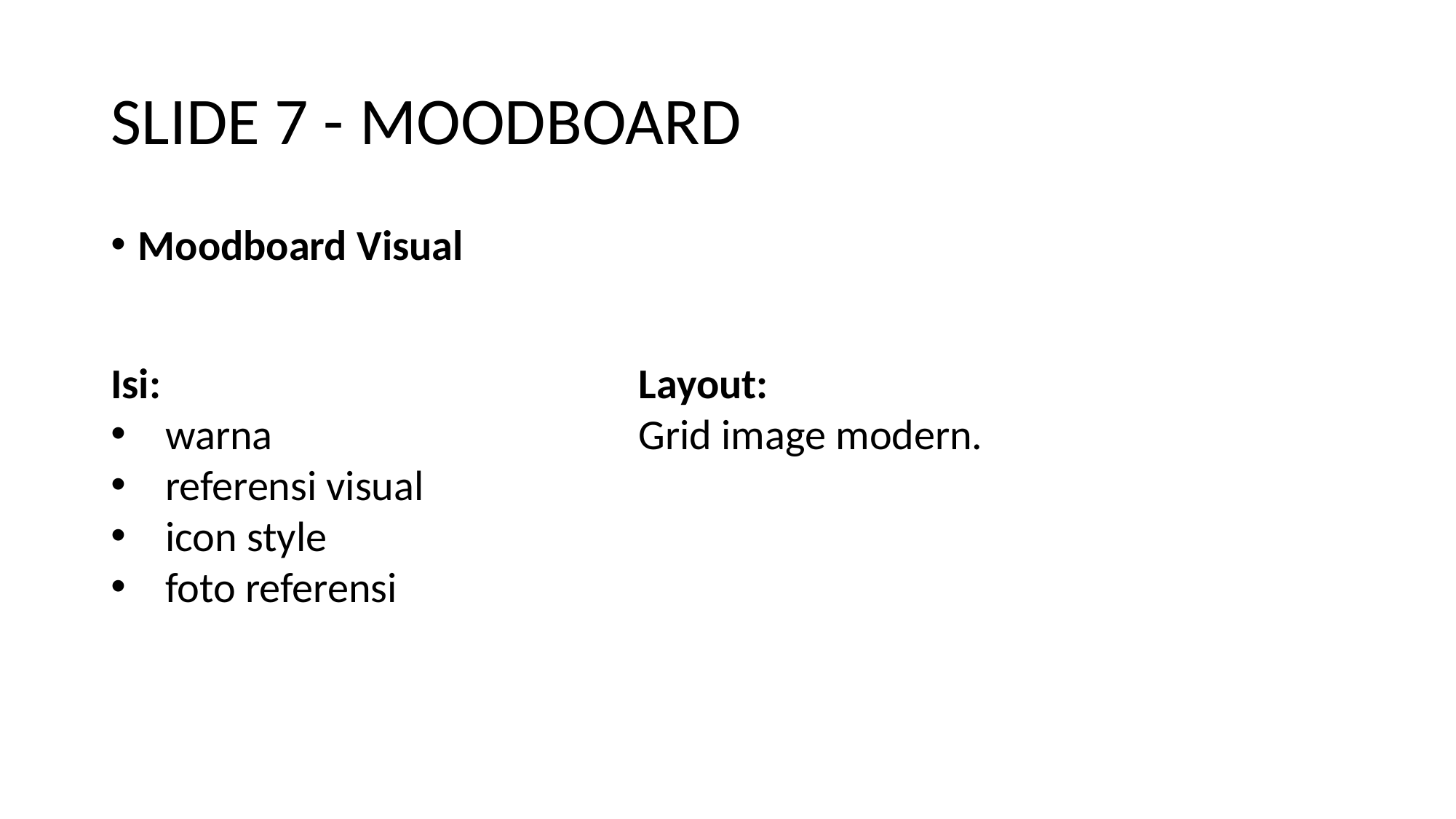

# SLIDE 7 - MOODBOARD
Moodboard Visual

Isi:
warna
referensi visual
icon style
foto referensi
Layout:
Grid image modern.